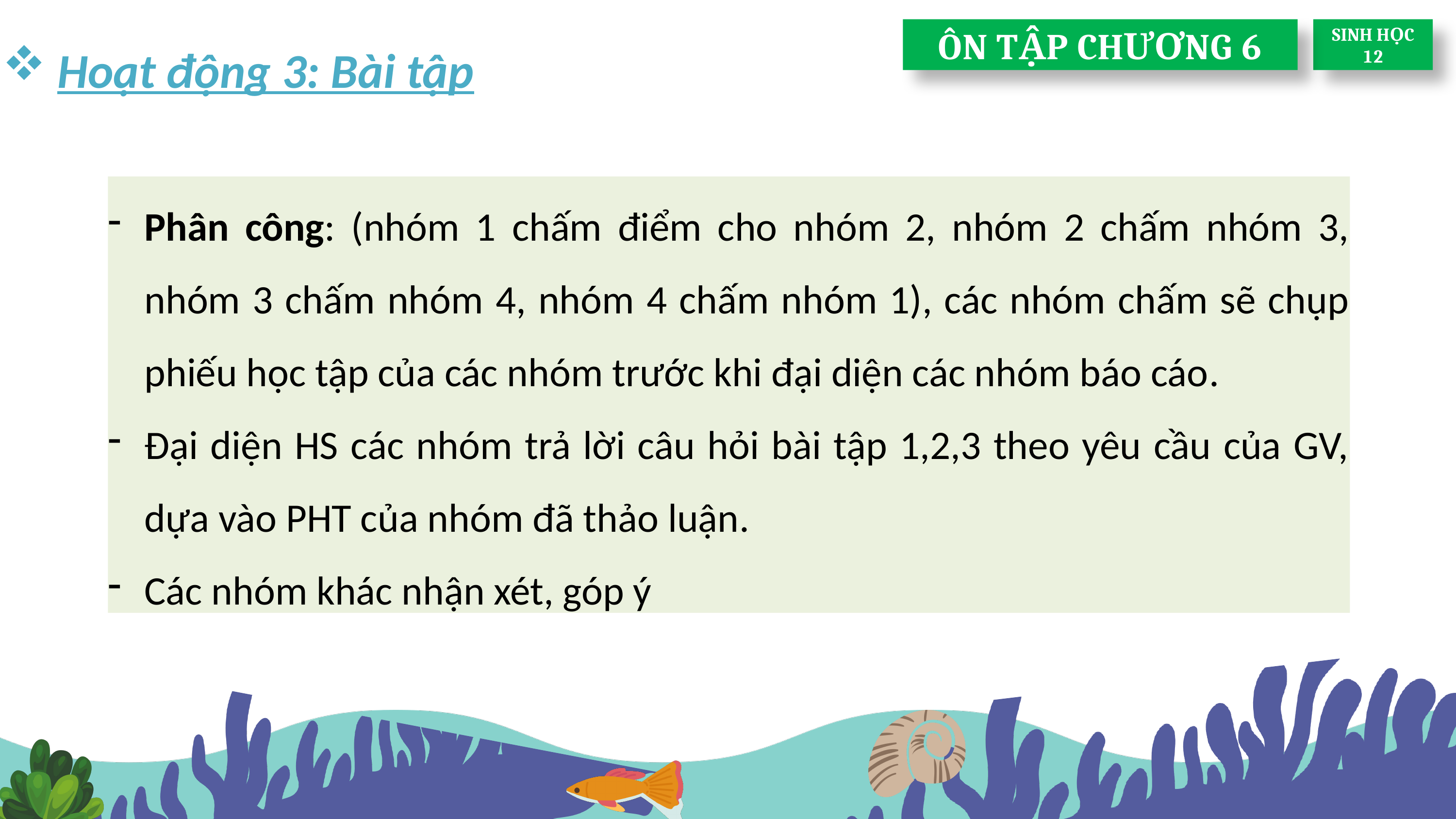

ÔN TẬP CHƯƠNG 6
SINH HỌC 12
Hoạt động 3: Bài tập
Phân công: (nhóm 1 chấm điểm cho nhóm 2, nhóm 2 chấm nhóm 3, nhóm 3 chấm nhóm 4, nhóm 4 chấm nhóm 1), các nhóm chấm sẽ chụp phiếu học tập của các nhóm trước khi đại diện các nhóm báo cáo.
Đại diện HS các nhóm trả lời câu hỏi bài tập 1,2,3 theo yêu cầu của GV, dựa vào PHT của nhóm đã thảo luận.
Các nhóm khác nhận xét, góp ý